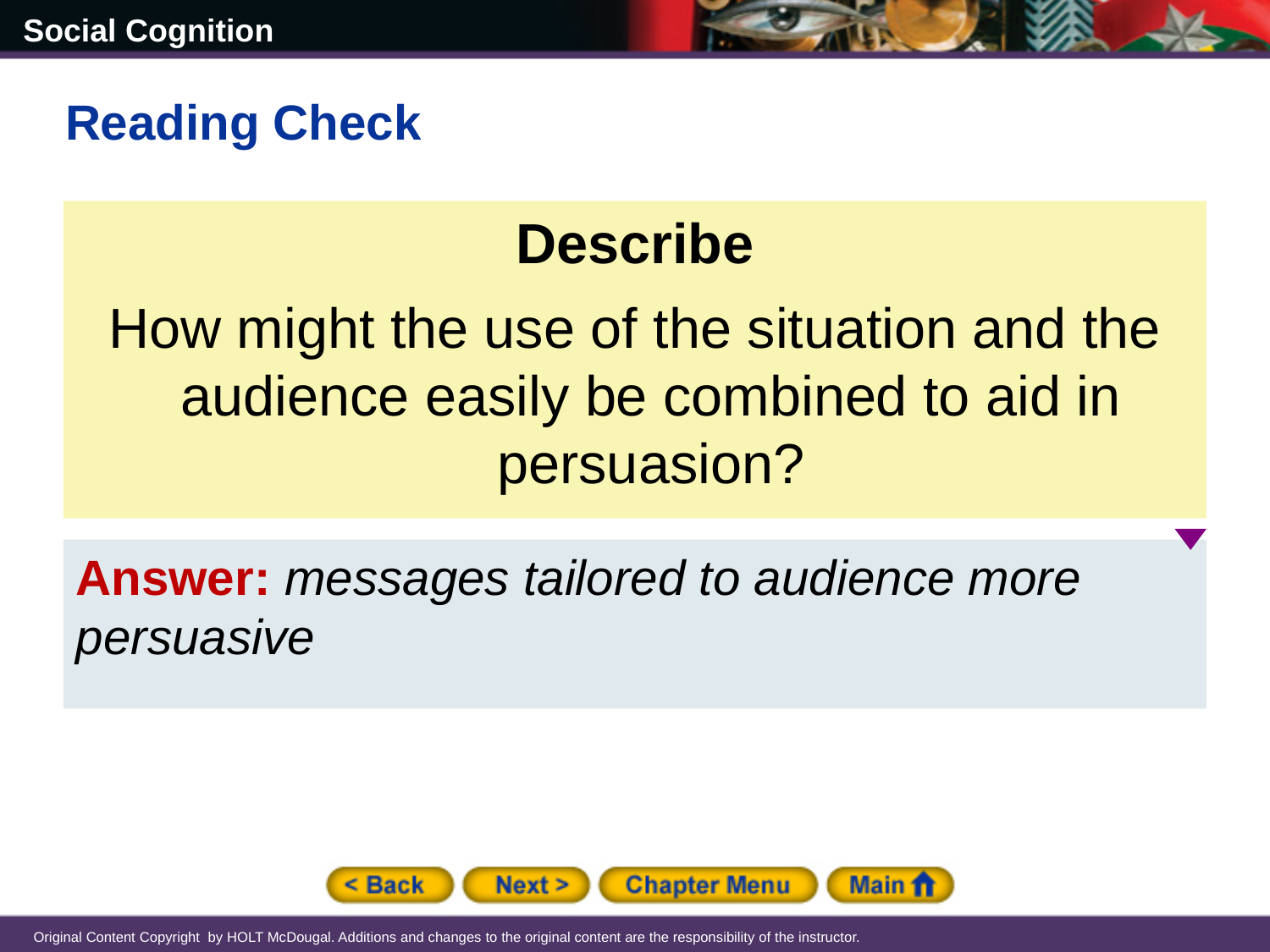

Reading Check
Describe
How might the use of the situation and the audience easily be combined to aid in persuasion?

Answer: messages tailored to audience more persuasive